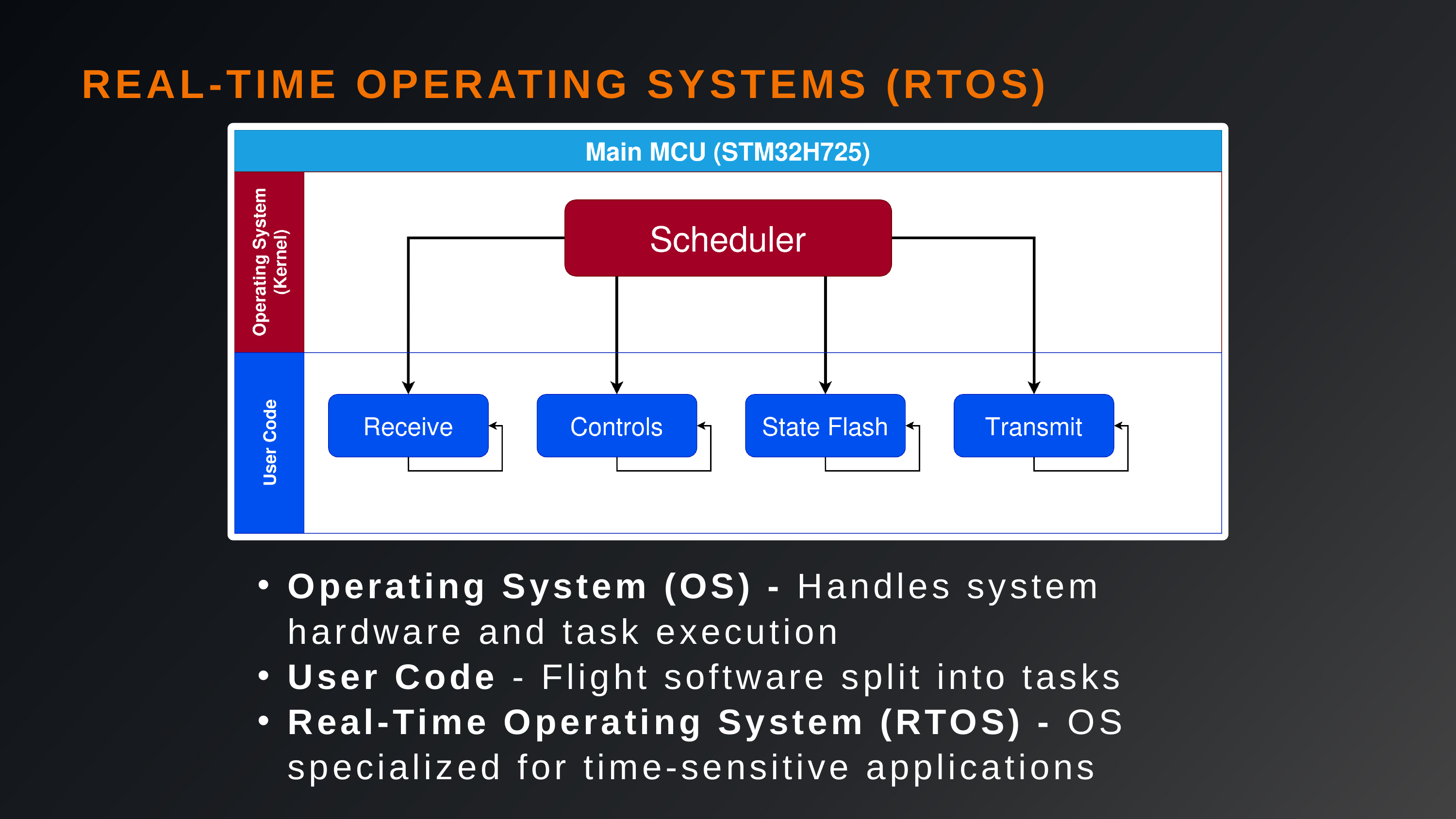

REAL-TIME OPERATING SYSTEMS (RTOS)

Operating System (OS) - Handles system hardware and task execution
User Code - Flight software split into tasks
Real-Time Operating System (RTOS) - OS specialized for time-sensitive applications